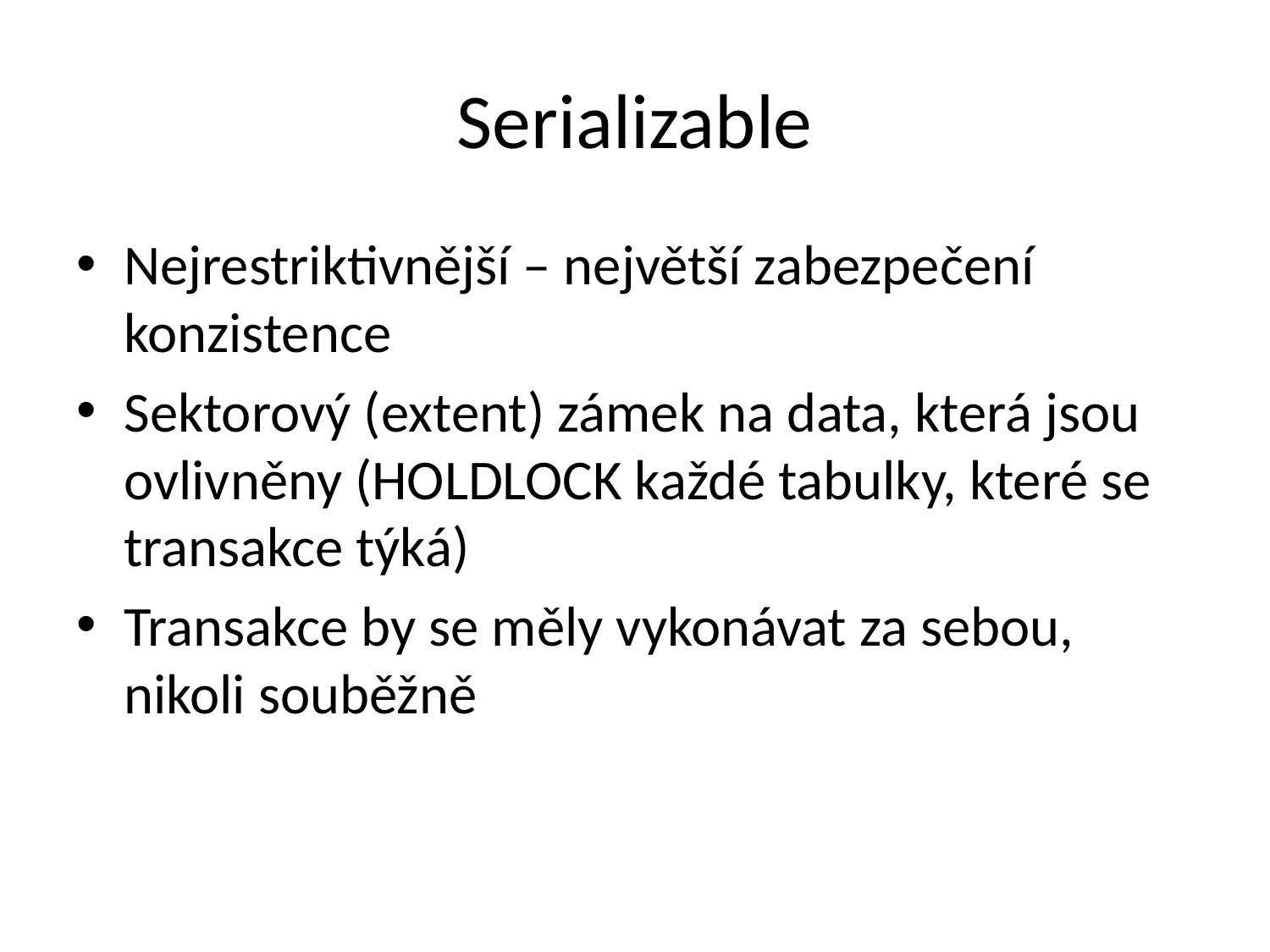

# Serializable
Nejrestriktivnější – největší zabezpečení konzistence
Sektorový (extent) zámek na data, která jsou ovlivněny (HOLDLOCK každé tabulky, které se transakce týká)
Transakce by se měly vykonávat za sebou, nikoli souběžně